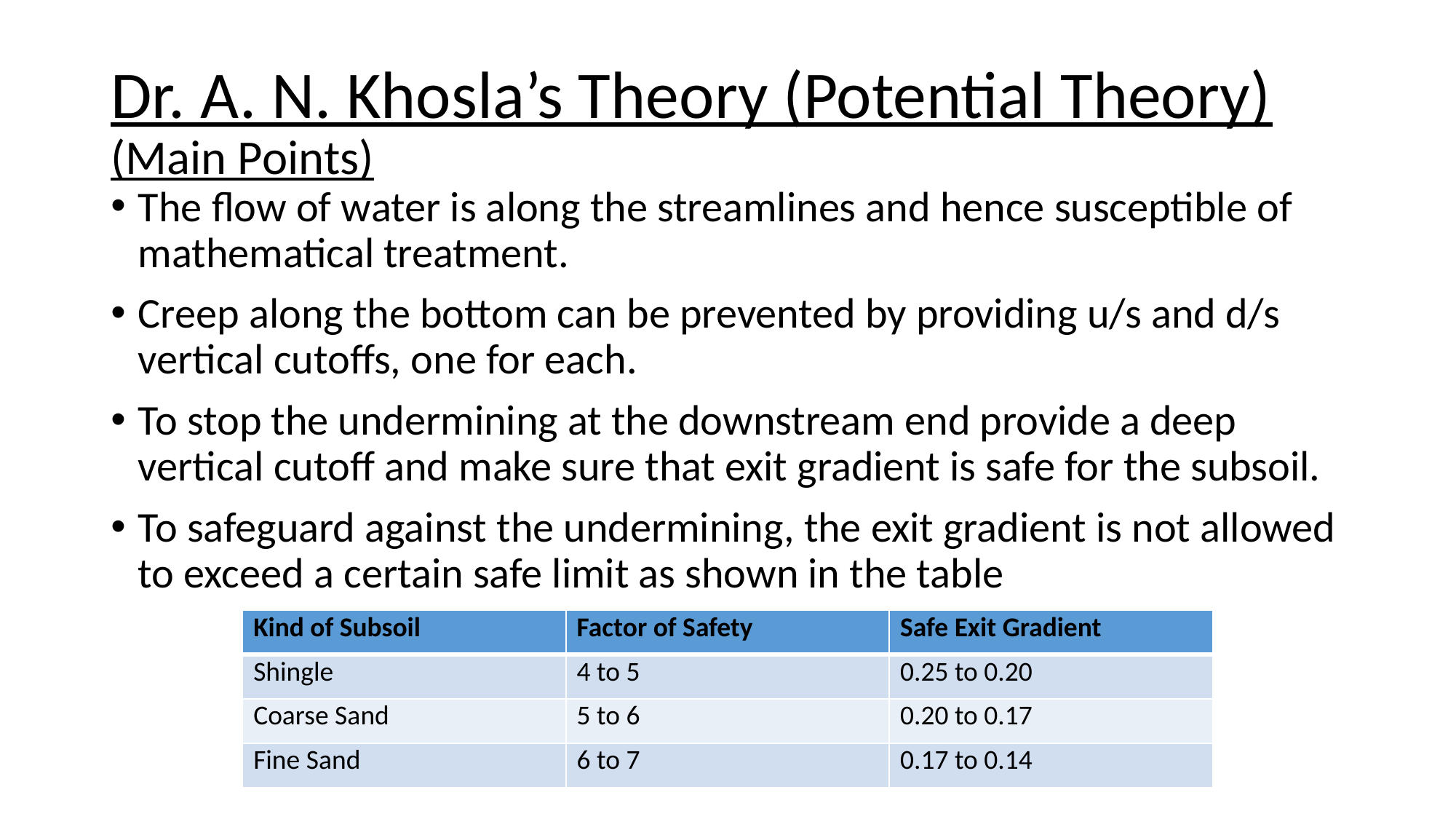

# Dr. A. N. Khosla’s Theory (Potential Theory) (Main Points)
The flow of water is along the streamlines and hence susceptible of mathematical treatment.
Creep along the bottom can be prevented by providing u/s and d/s vertical cutoffs, one for each.
To stop the undermining at the downstream end provide a deep vertical cutoff and make sure that exit gradient is safe for the subsoil.
To safeguard against the undermining, the exit gradient is not allowed to exceed a certain safe limit as shown in the table

| Kind of Subsoil | Factor of Safety | Safe Exit Gradient |
| --- | --- | --- |
| Shingle | 4 to 5 | 0.25 to 0.20 |
| Coarse Sand | 5 to 6 | 0.20 to 0.17 |
| Fine Sand | 6 to 7 | 0.17 to 0.14 |